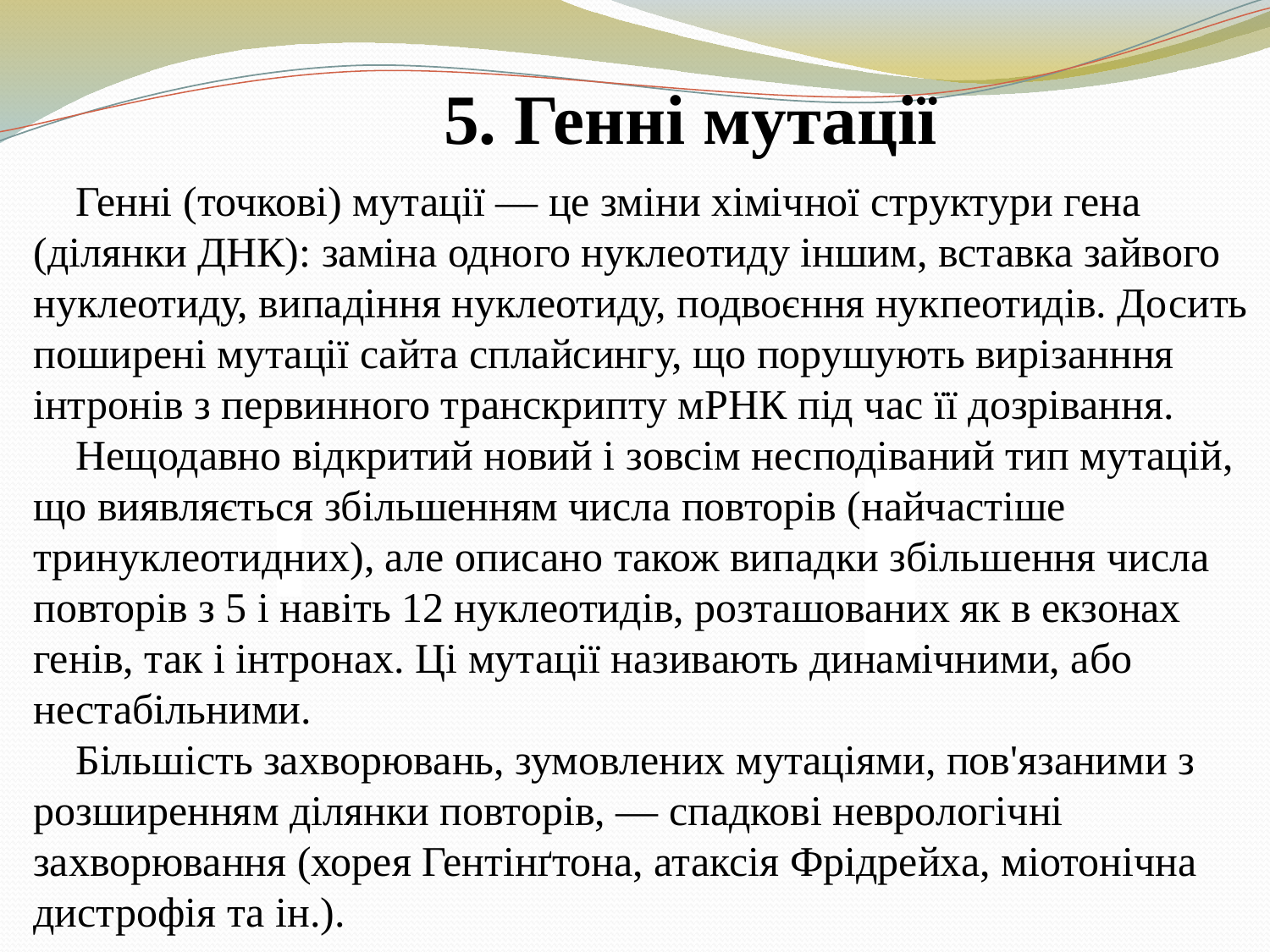

5. Генні мутації
Генні (точкові) мутації — це зміни хімічної структури гена (ділянки ДНК): заміна одного нуклеотиду іншим, вставка зайвого нуклеотиду, випадіння нуклеотиду, подвоєння нукпеотидів. Досить поширені мутації сайта сплайсингу, що порушують вирізанння інтронів з первинного транскрипту мРНК під час її дозрівання.
Нещодавно відкритий новий і зовсім несподіваний тип мутацій, що виявляється збільшенням числа повторів (найчастіше тринуклеотидних), але описано також випадки збільшення числа повторів з 5 і навіть 12 нуклеотидів, розташованих як в екзонах генів, так і інтронах. Ці мутації називають динамічними, або нестабільними.
Більшість захворювань, зумовлених мутаціями, пов'язаними з розширенням ділянки повторів, — спадкові неврологічні захворювання (хорея Гентінґтона, атаксія Фрідрейха, міотонічна дистрофія та ін.).